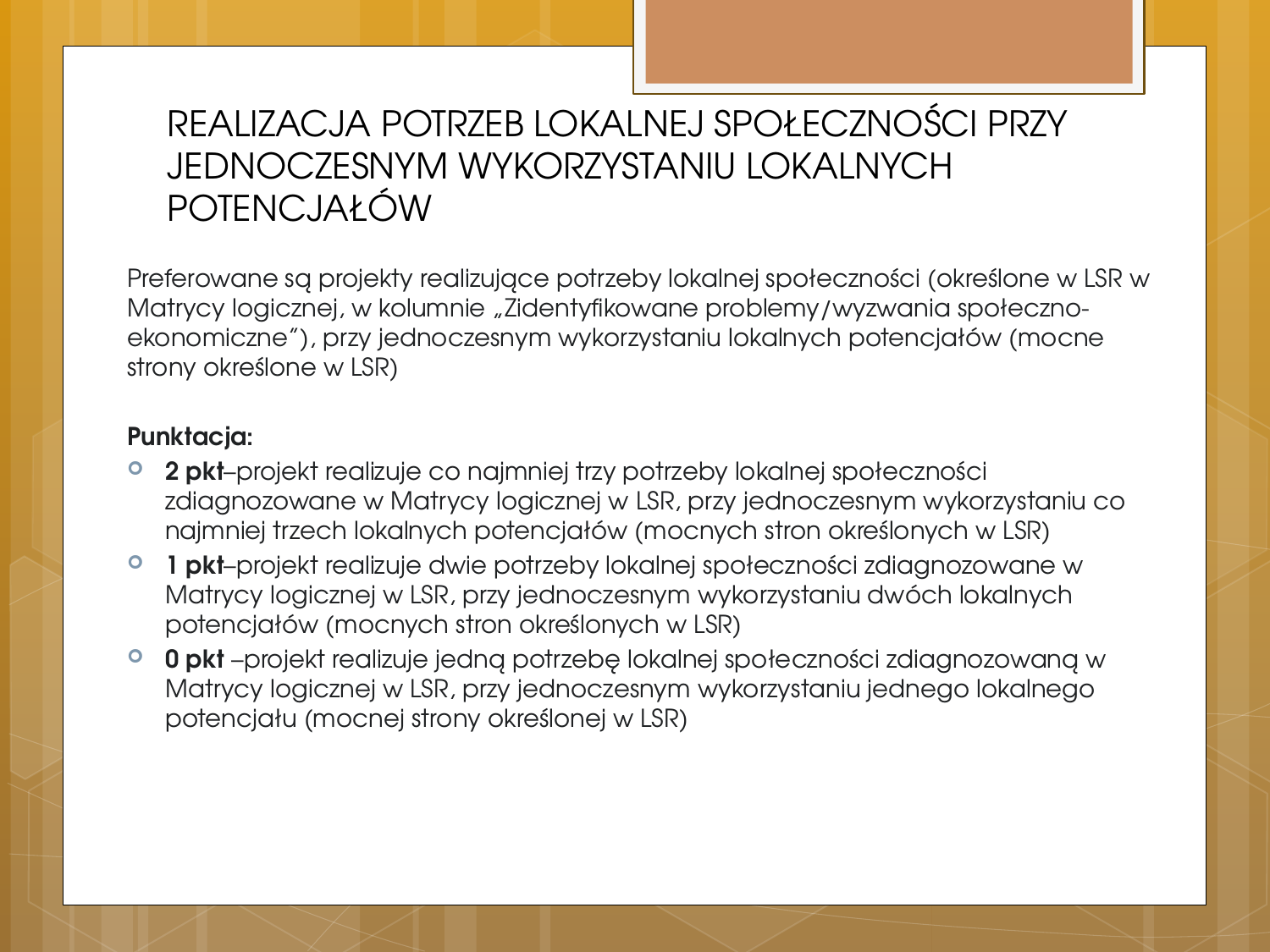

# REALIZACJA POTRZEB LOKALNEJ SPOŁECZNOŚCI PRZY JEDNOCZESNYM WYKORZYSTANIU LOKALNYCH POTENCJAŁÓW
Preferowane są projekty realizujące potrzeby lokalnej społeczności (określone w LSR w Matrycy logicznej, w kolumnie „Zidentyfikowane problemy/wyzwania społeczno-ekonomiczne”), przy jednoczesnym wykorzystaniu lokalnych potencjałów (mocne strony określone w LSR)

Punktacja:
2 pkt–projekt realizuje co najmniej trzy potrzeby lokalnej społeczności zdiagnozowane w Matrycy logicznej w LSR, przy jednoczesnym wykorzystaniu co najmniej trzech lokalnych potencjałów (mocnych stron określonych w LSR)
1 pkt–projekt realizuje dwie potrzeby lokalnej społeczności zdiagnozowane w Matrycy logicznej w LSR, przy jednoczesnym wykorzystaniu dwóch lokalnych potencjałów (mocnych stron określonych w LSR)
0 pkt –projekt realizuje jedną potrzebę lokalnej społeczności zdiagnozowaną w Matrycy logicznej w LSR, przy jednoczesnym wykorzystaniu jednego lokalnego potencjału (mocnej strony określonej w LSR)